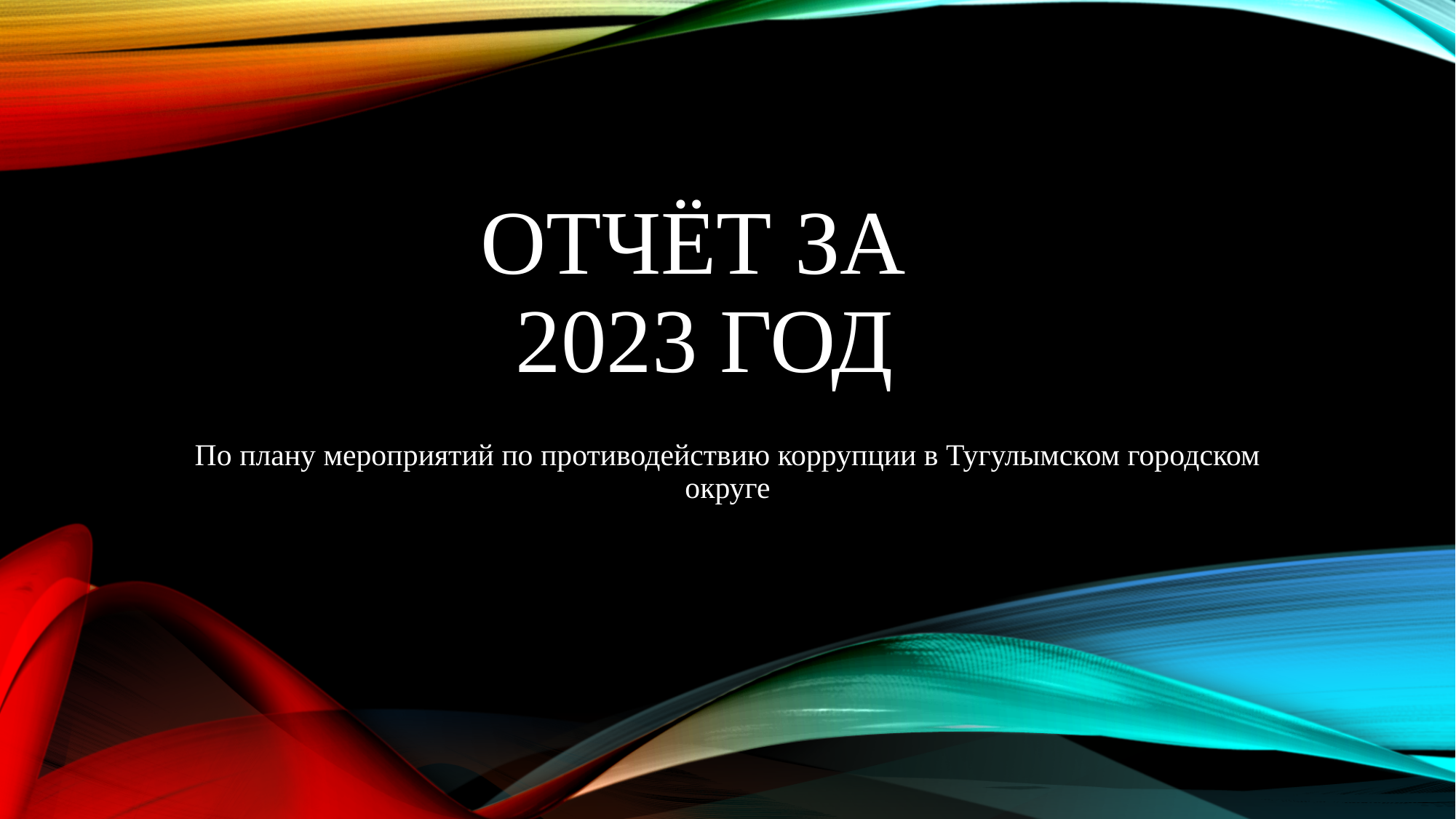

# Отчёт за 2023 год
По плану мероприятий по противодействию коррупции в Тугулымском городском округе